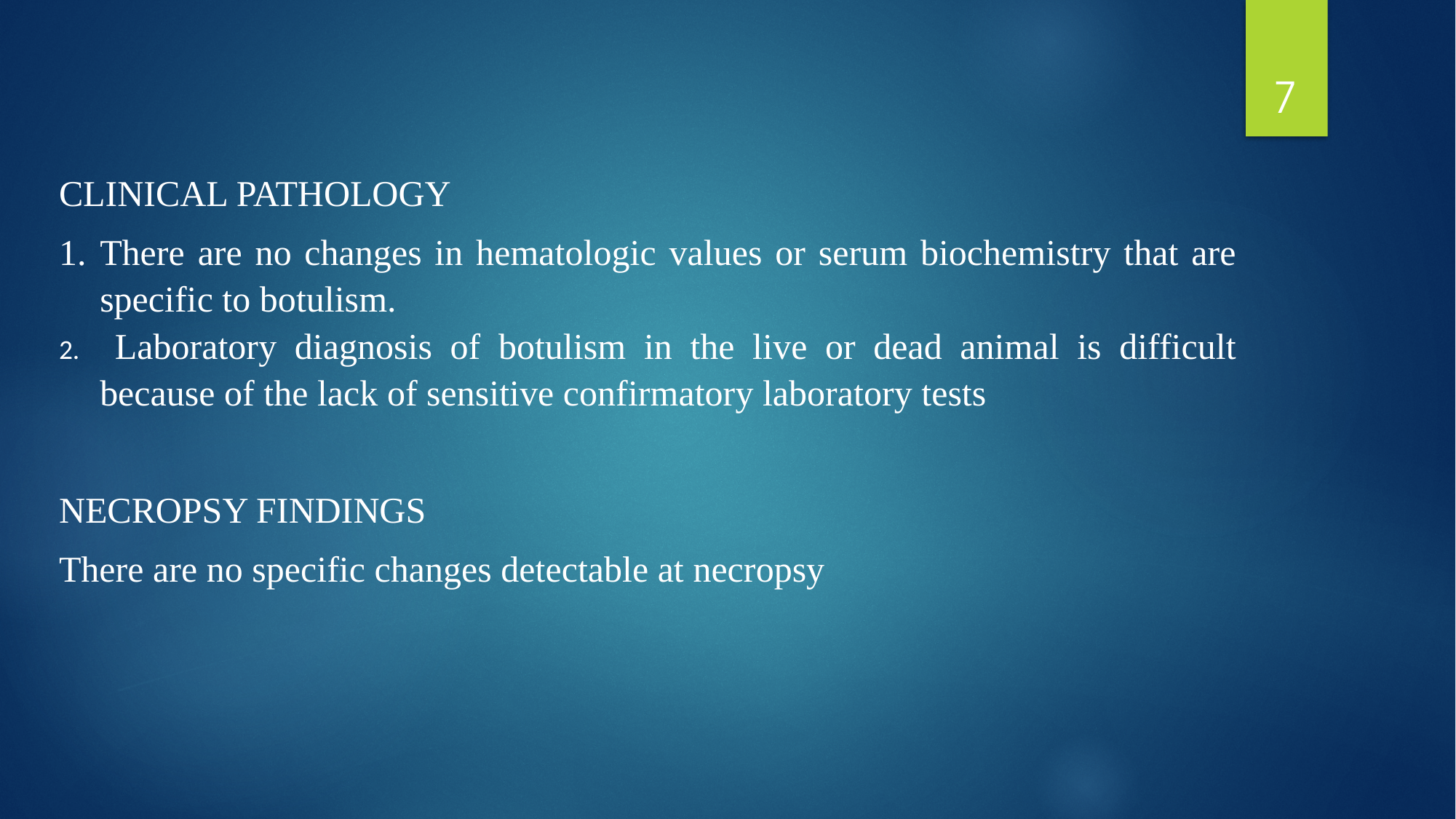

7
CLINICAL PATHOLOGY
There are no changes in hematologic values or serum biochemistry that are specific to botulism.
 Laboratory diagnosis of botulism in the live or dead animal is difficult because of the lack of sensitive confirmatory laboratory tests

NECROPSY FINDINGS
There are no specific changes detectable at necropsy